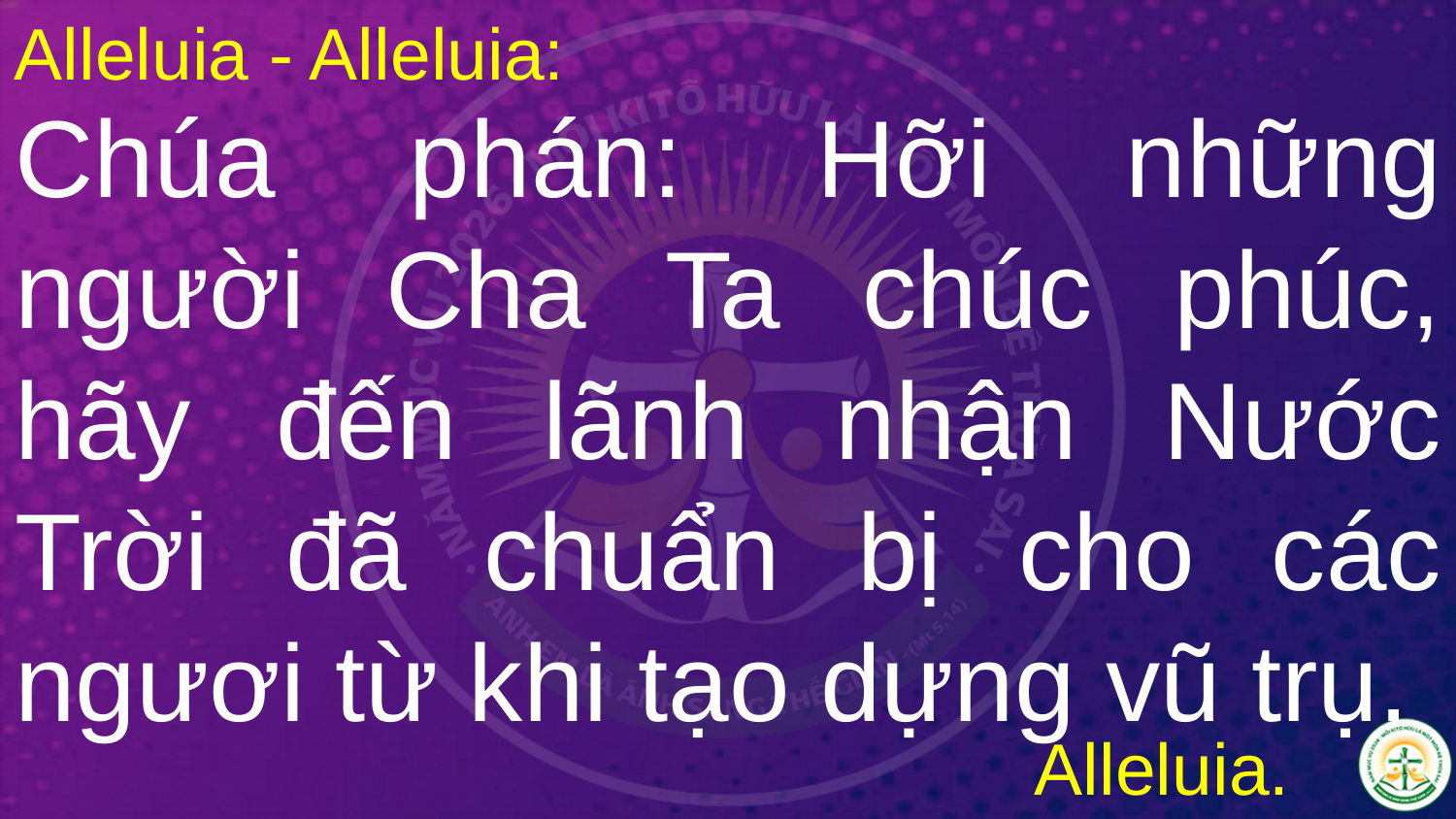

Alleluia - Alleluia:
# Chúa phán: Hỡi những người Cha Ta chúc phúc, hãy đến lãnh nhận Nước Trời đã chuẩn bị cho các ngươi từ khi tạo dựng vũ trụ.
Alleluia.